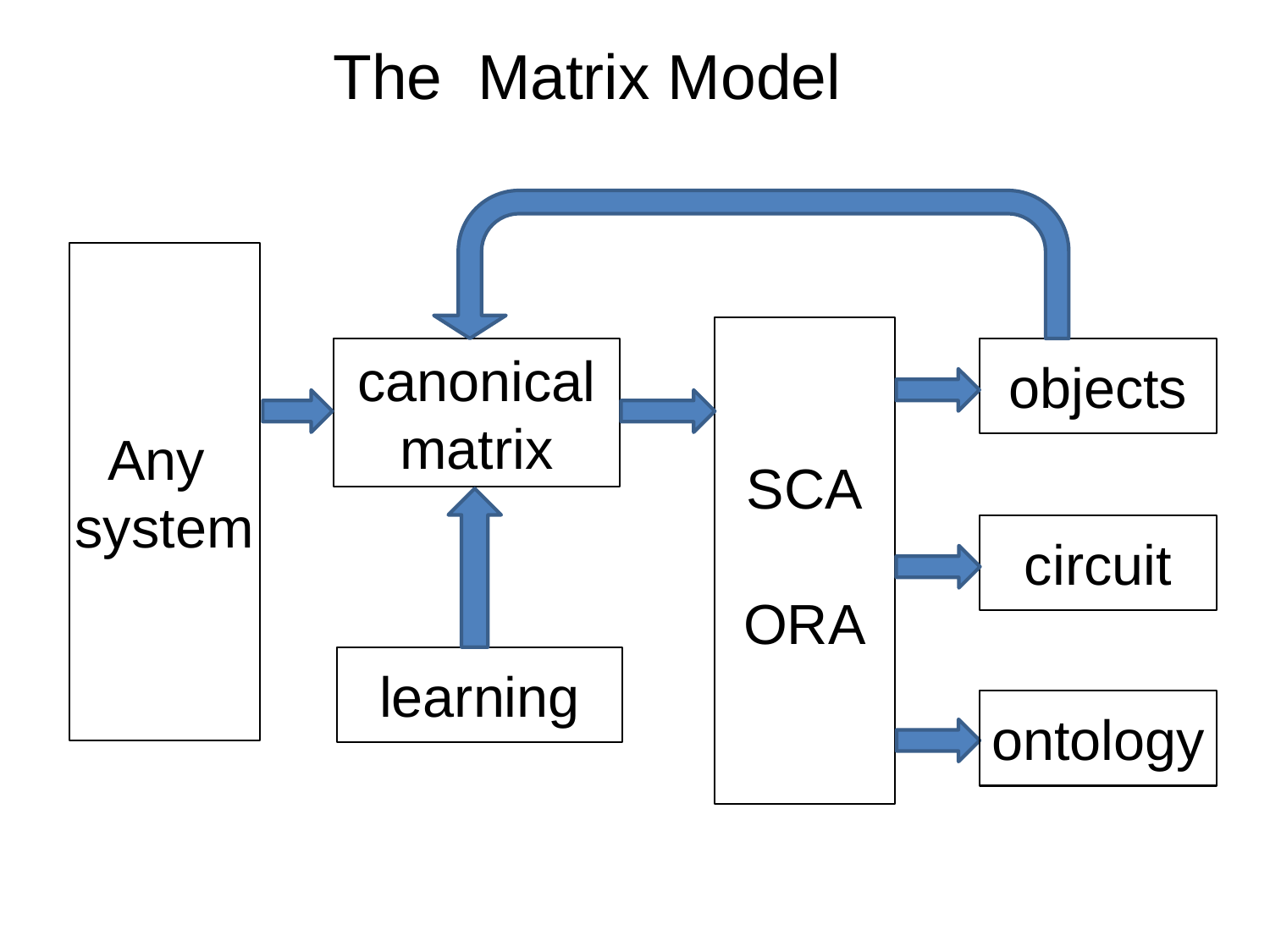

The  Matrix Model

Any
system

SCA

ORA
canonical
matrix
objects

circuit

learning
ontology